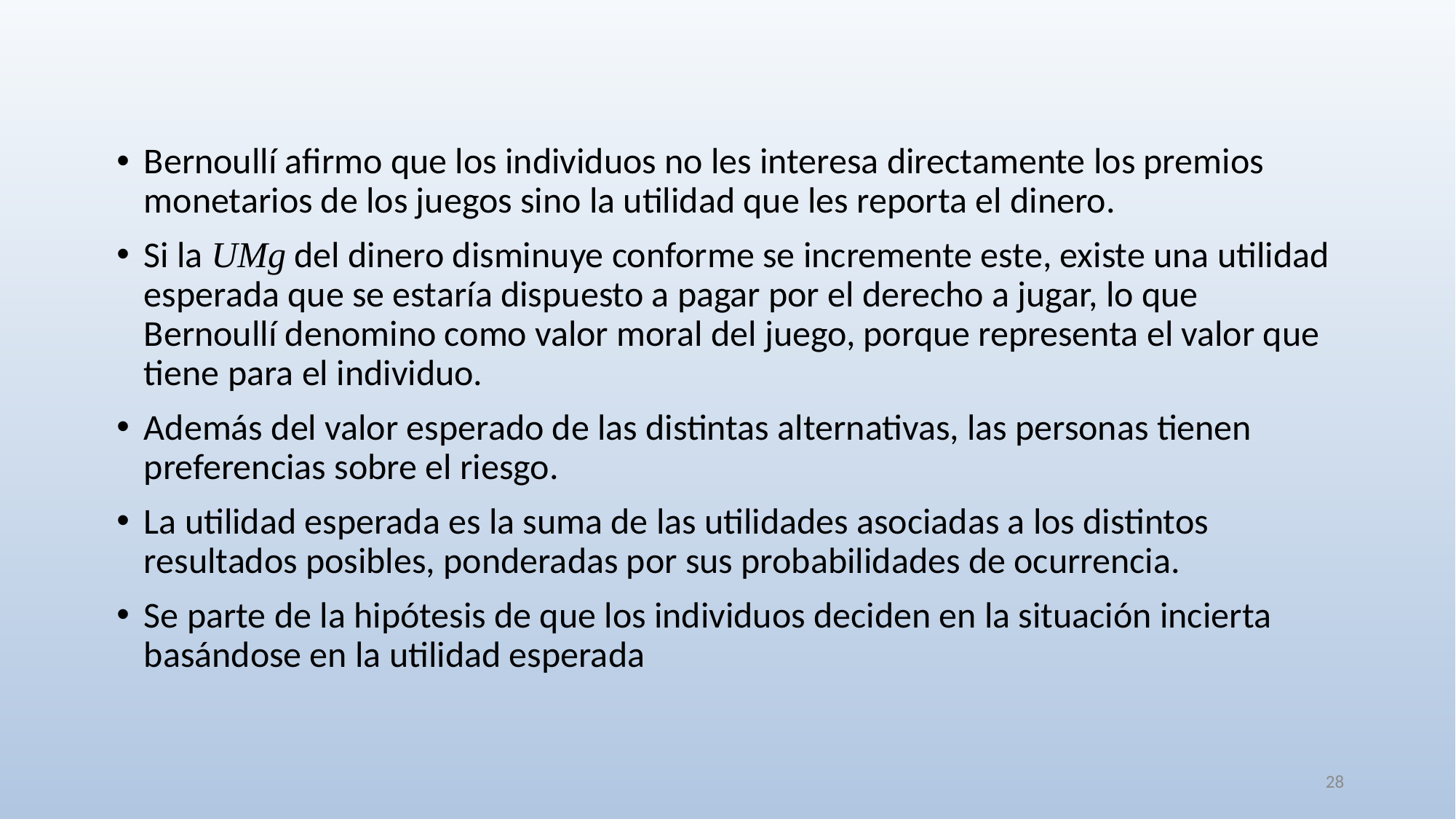

Bernoullí afirmo que los individuos no les interesa directamente los premios monetarios de los juegos sino la utilidad que les reporta el dinero.
Si la UMg del dinero disminuye conforme se incremente este, existe una utilidad esperada que se estaría dispuesto a pagar por el derecho a jugar, lo que Bernoullí denomino como valor moral del juego, porque representa el valor que tiene para el individuo.
Además del valor esperado de las distintas alternativas, las personas tienen preferencias sobre el riesgo.
La utilidad esperada es la suma de las utilidades asociadas a los distintos resultados posibles, ponderadas por sus probabilidades de ocurrencia.
Se parte de la hipótesis de que los individuos deciden en la situación incierta basándose en la utilidad esperada
28